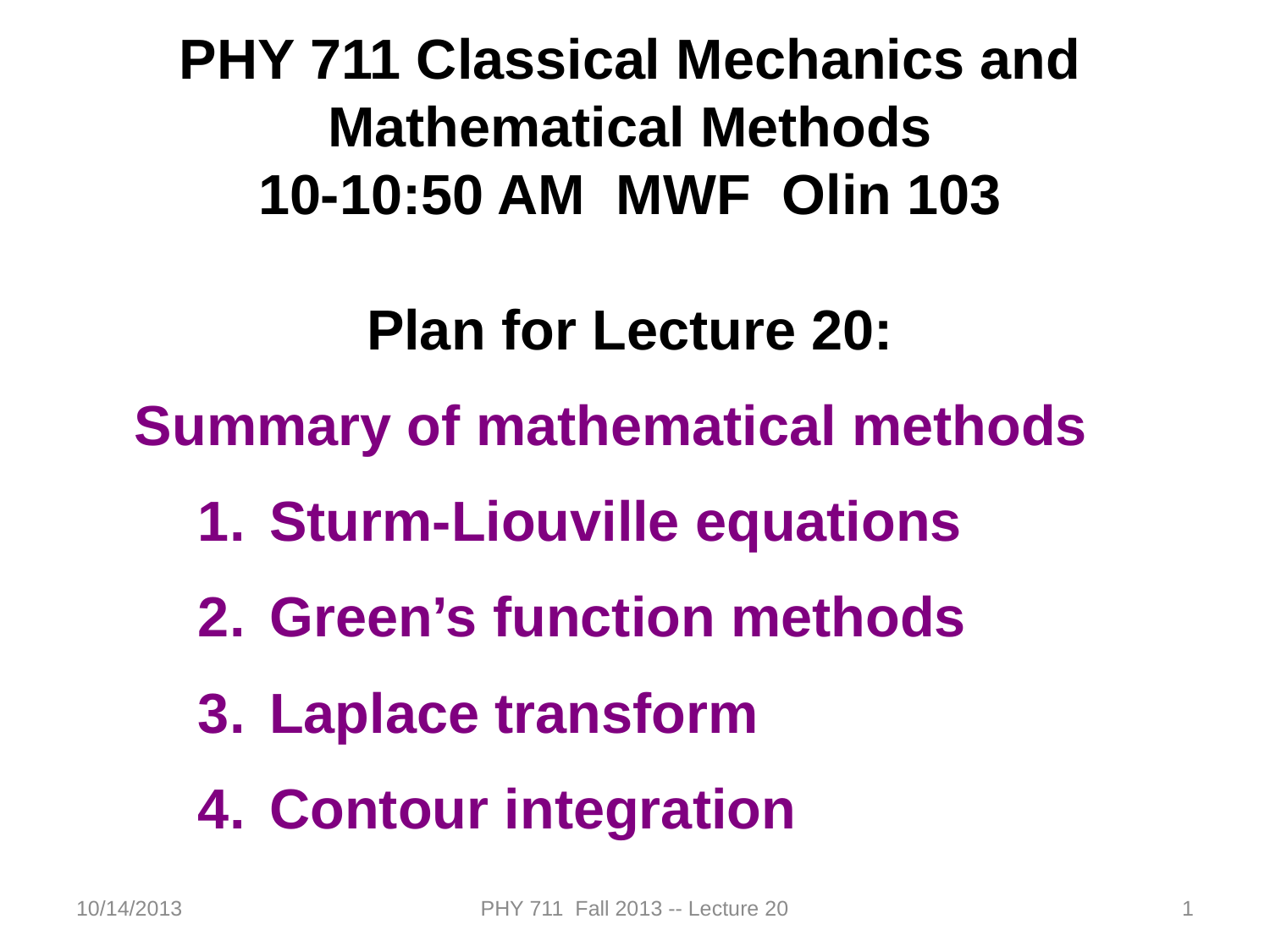

PHY 711 Classical Mechanics and Mathematical Methods
10-10:50 AM  MWF  Olin 103

Plan for Lecture 20:
Summary of mathematical methods
Sturm-Liouville equations
Green’s function methods
Laplace transform
Contour integration
10/14/2013
PHY 711  Fall 2013 -- Lecture 20
1